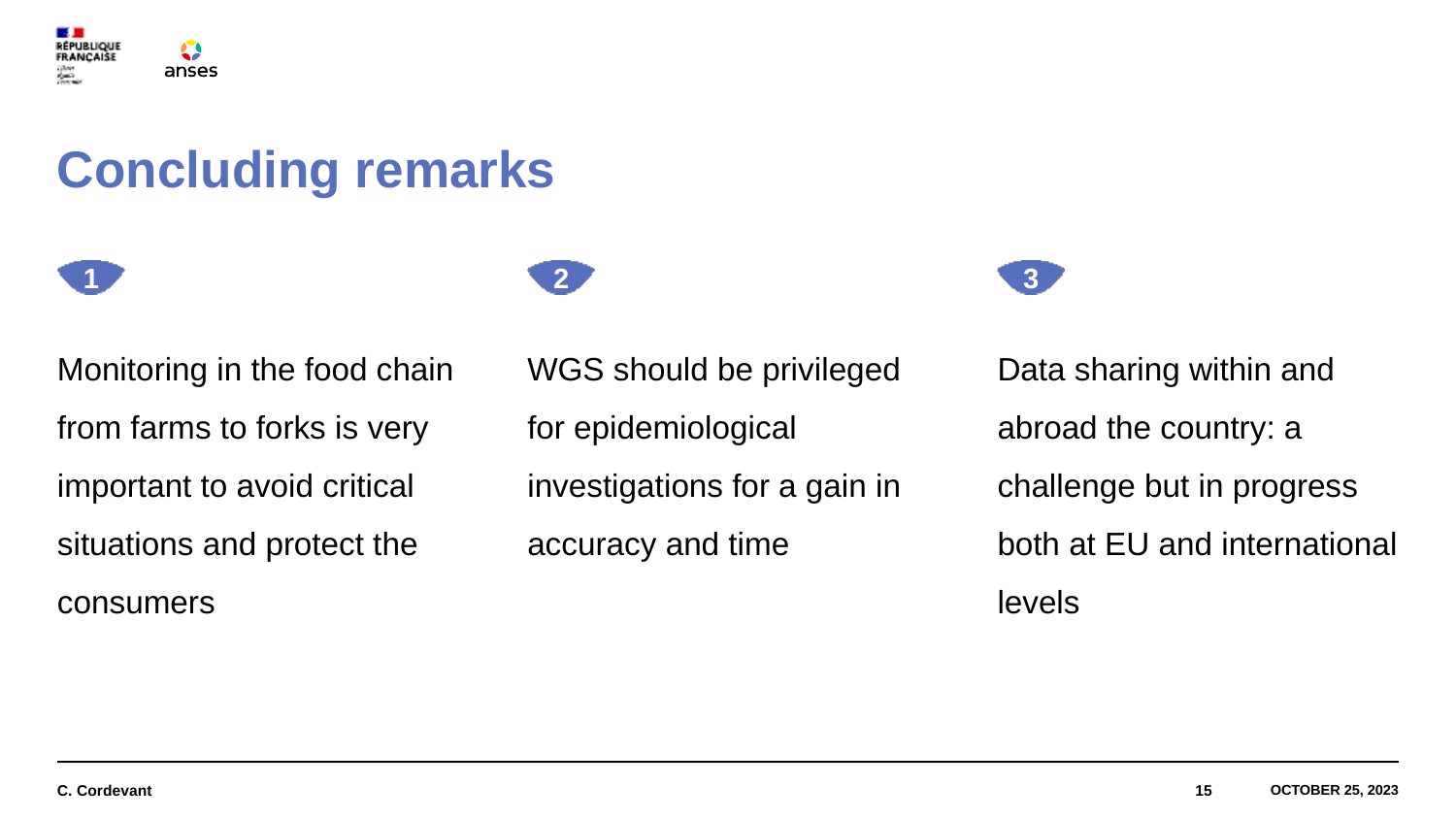

# Concluding remarks
1
2
3
Monitoring in the food chain from farms to forks is very important to avoid critical situations and protect the consumers
WGS should be privileged for epidemiological investigations for a gain in accuracy and time
Data sharing within and abroad the country: a challenge but in progress both at EU and international levels
C. Cordevant
15
October 25, 2023